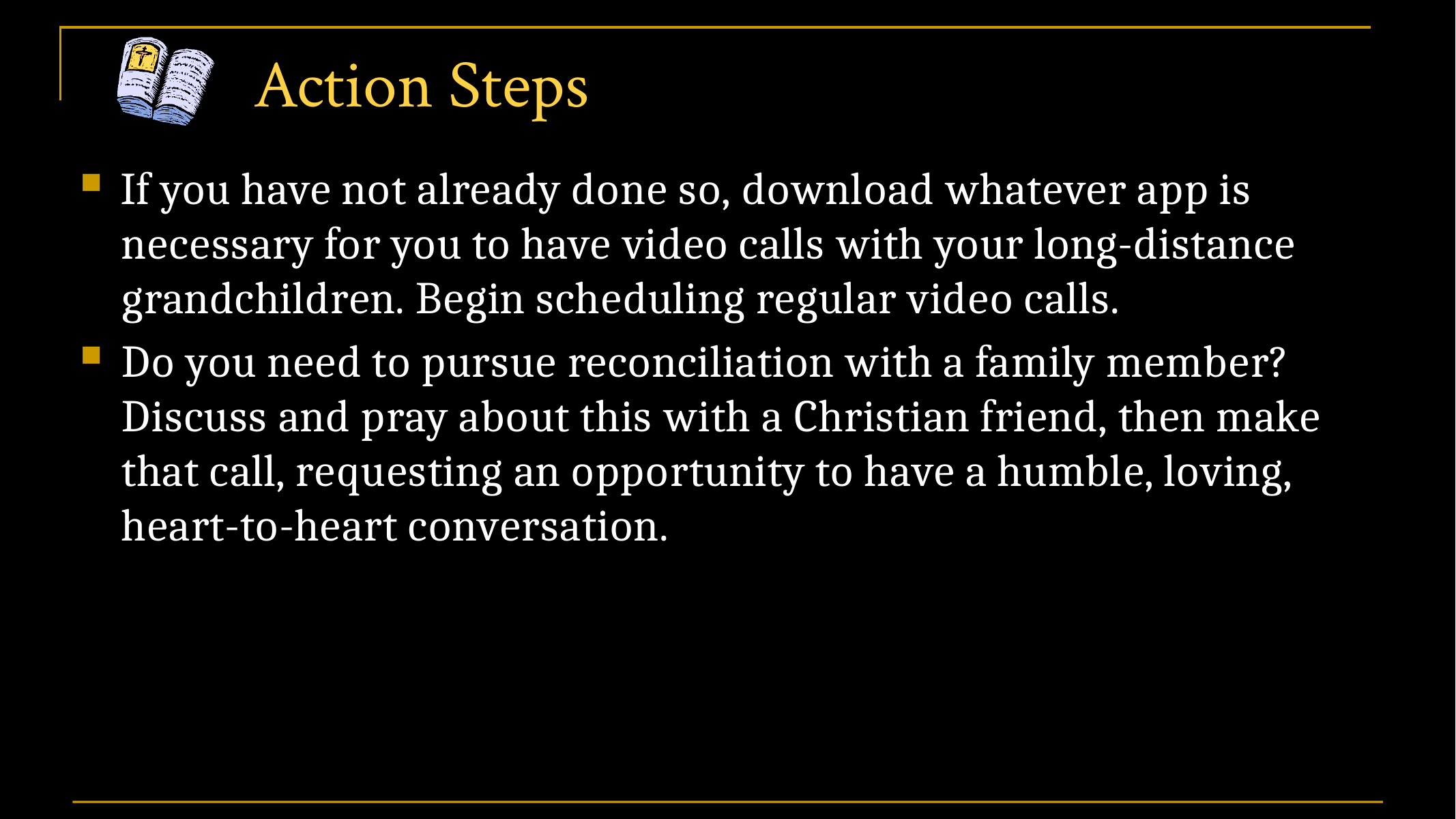

# Action Steps
If you have not already done so, download whatever app is necessary for you to have video calls with your long-distance grandchildren. Begin scheduling regular video calls.
Do you need to pursue reconciliation with a family member? Discuss and pray about this with a Christian friend, then make that call, requesting an opportunity to have a humble, loving, heart-to-heart conversation.